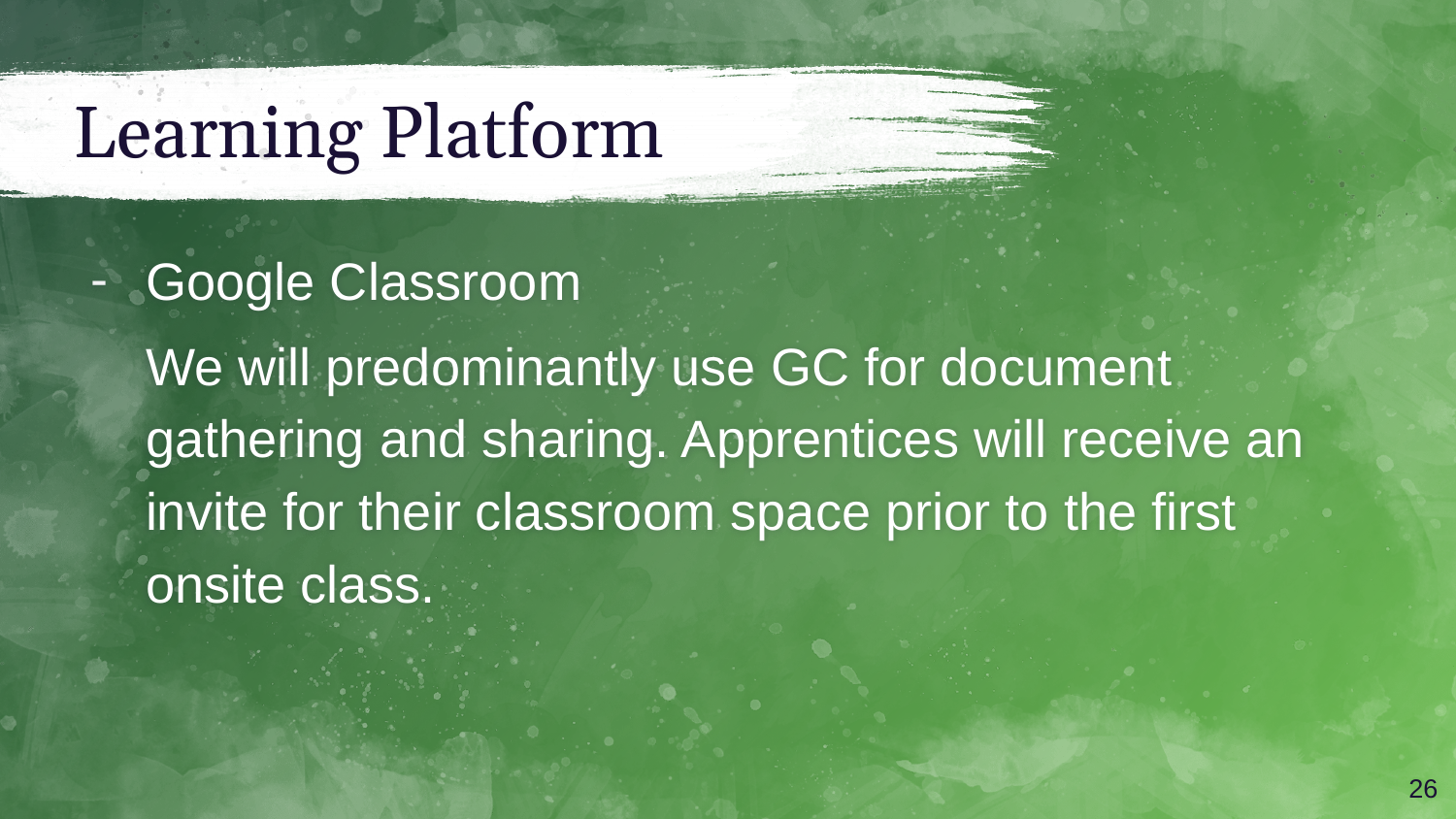

# Learning Platform
Google Classroom
We will predominantly use GC for document gathering and sharing. Apprentices will receive an invite for their classroom space prior to the first onsite class.
26